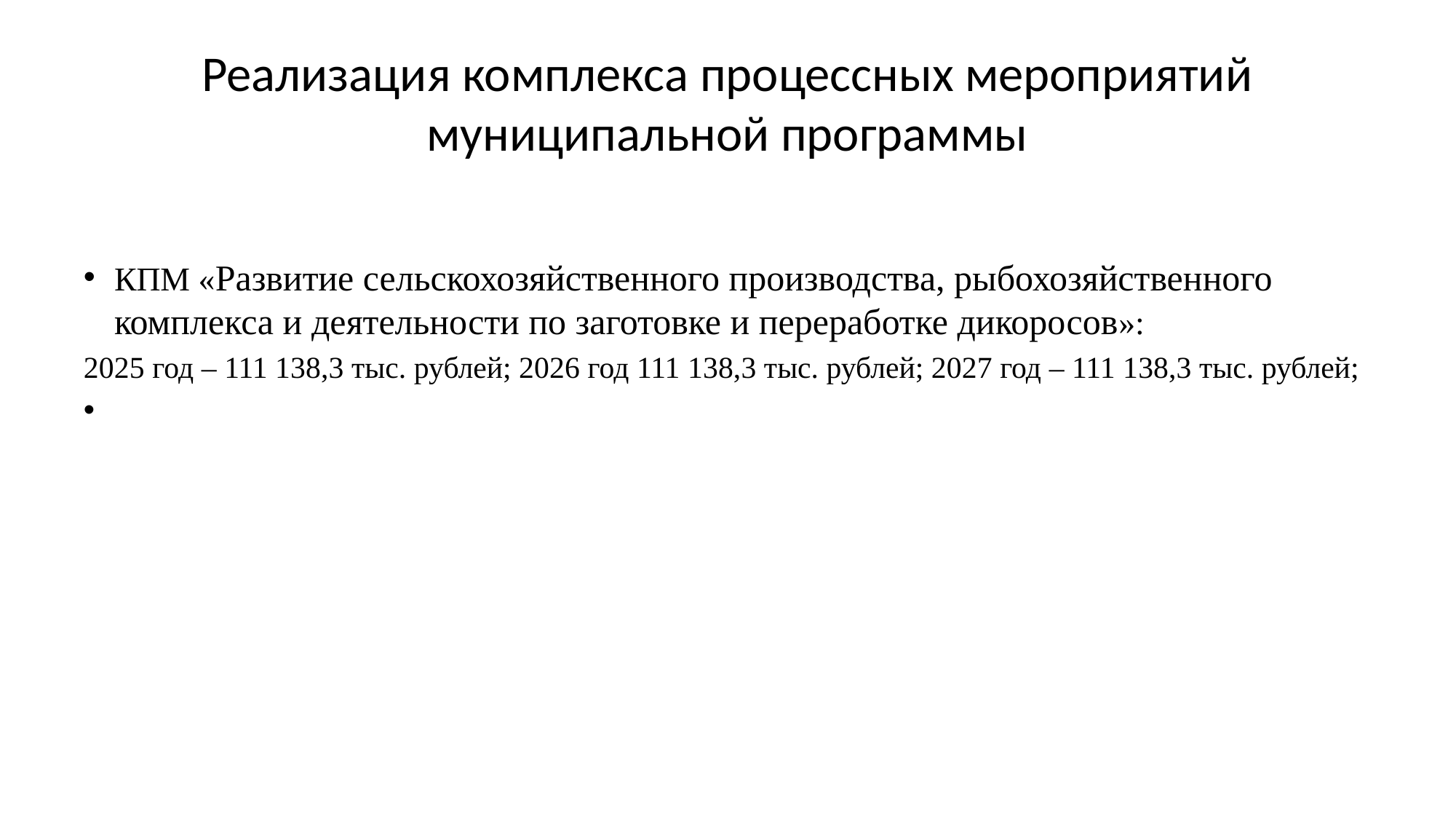

# Реализация комплекса процессных мероприятий муниципальной программы
КПМ «Развитие сельскохозяйственного производства, рыбохозяйственного комплекса и деятельности по заготовке и переработке дикоросов»:
2025 год – 111 138,3 тыс. рублей; 2026 год 111 138,3 тыс. рублей; 2027 год – 111 138,3 тыс. рублей;